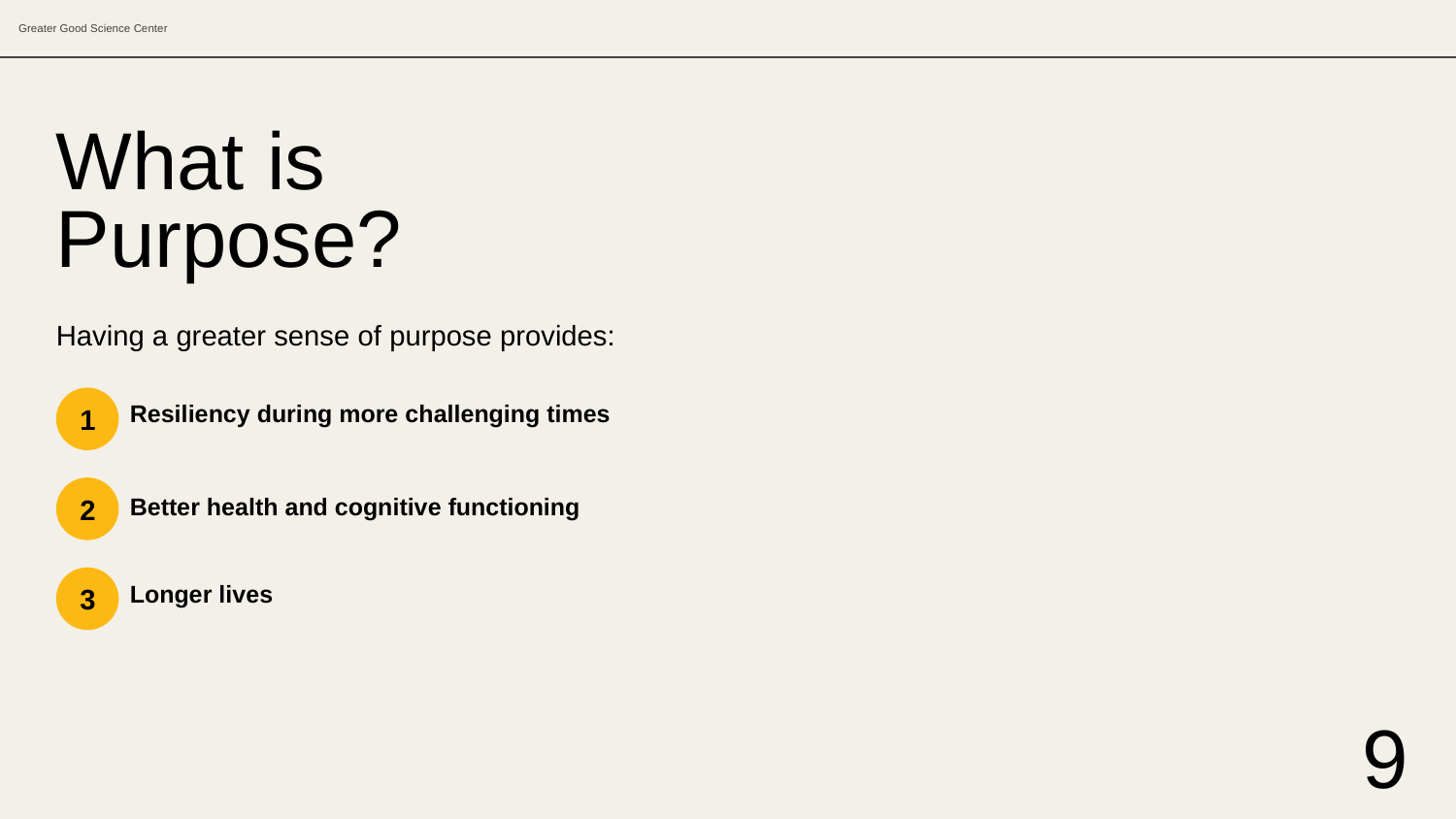

# What is Purpose?
Having a greater sense of purpose provides:
1
Resiliency during more challenging times

2
Better health and cognitive functioning

3
Longer lives
9